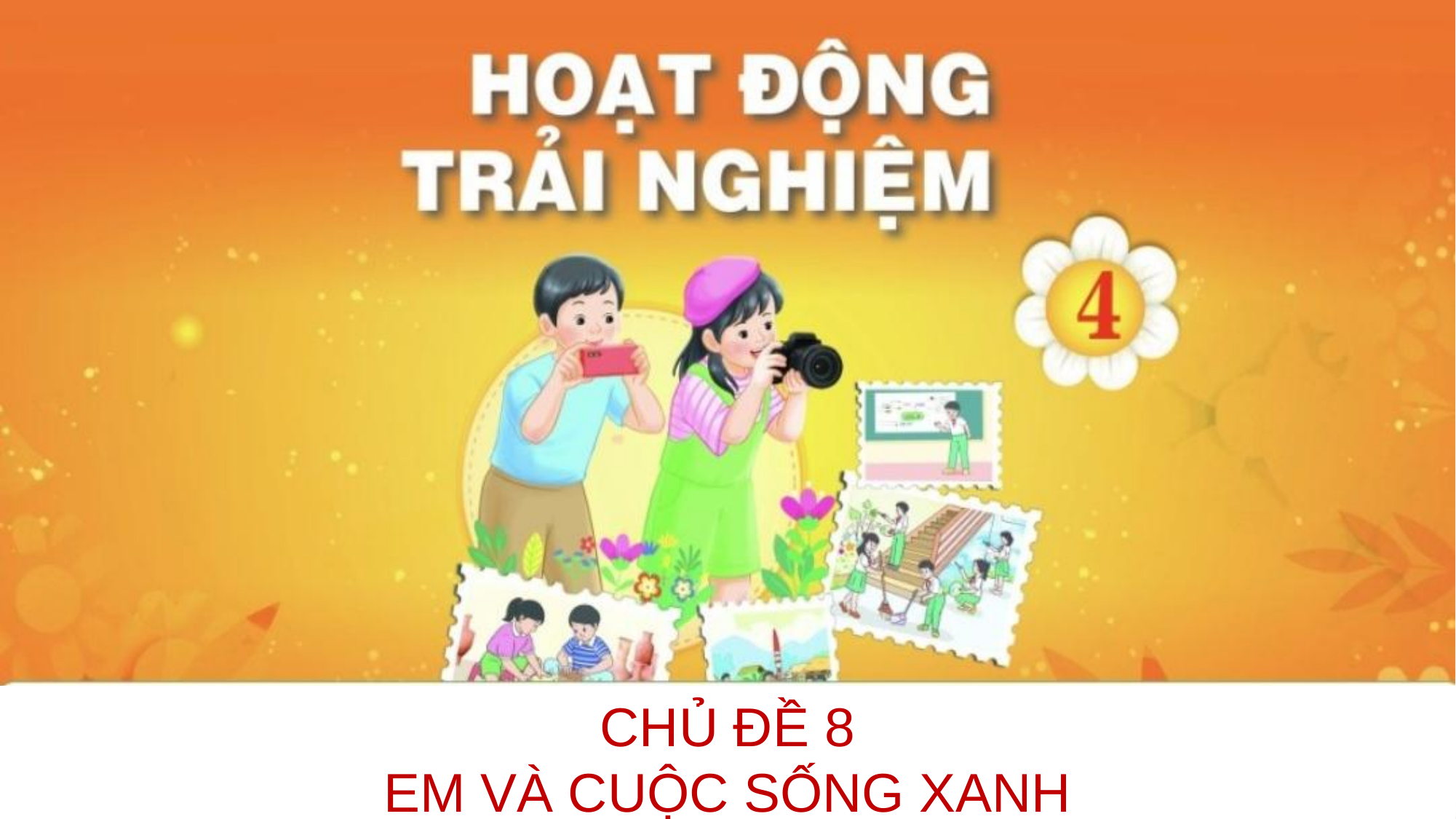

CHỦ ĐỀ 8
EM VÀ CUỘC SỐNG XANH